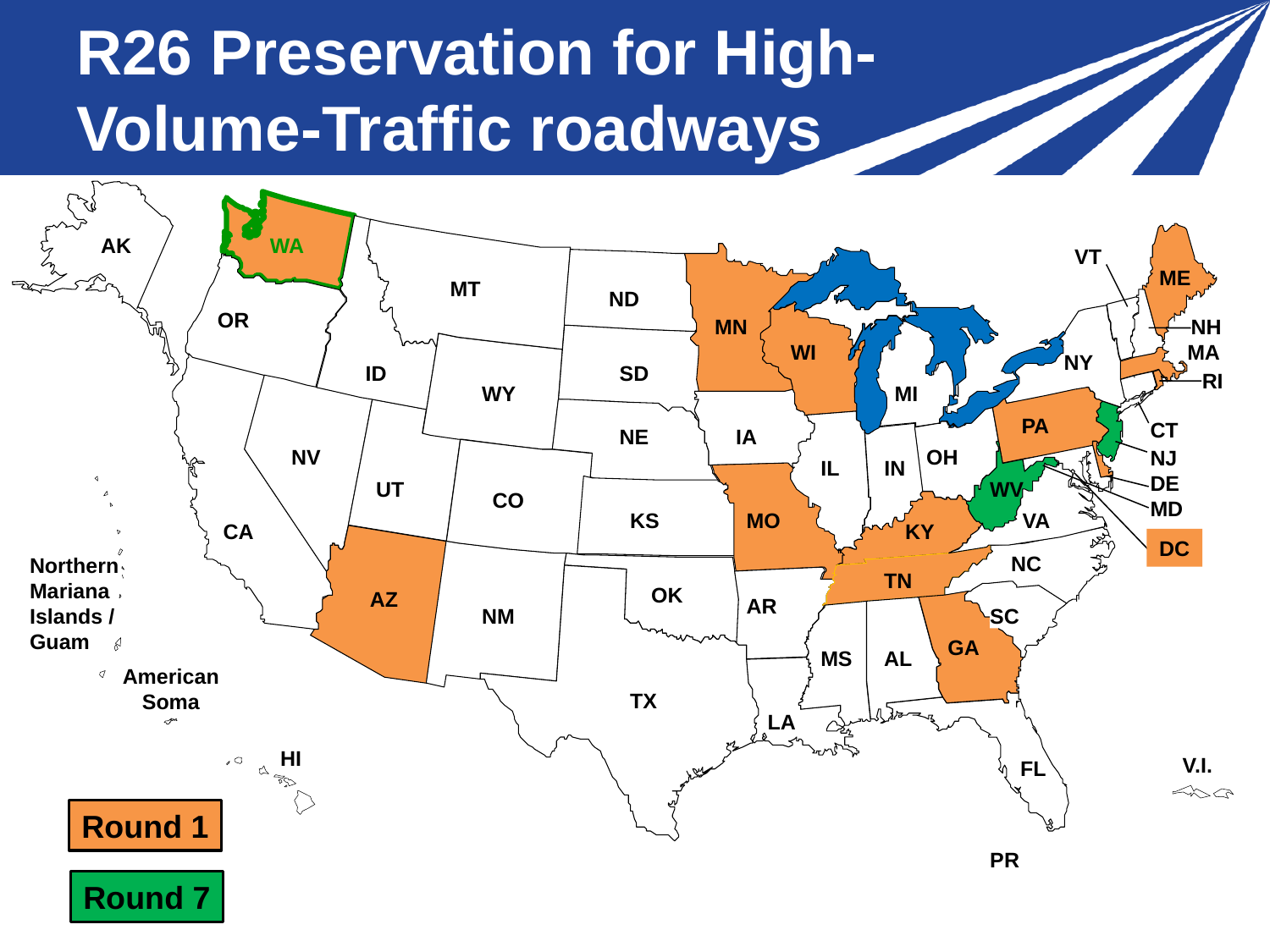

# R26 Preservation for High- Volume-Traffic roadways

AK
WA
VT
ME
MT
ND
OR
MN
NH
WI
MA
NY
ID
SD
RI
WY
MI
PA
CT
NJ
DE
MD
NE
IA
NV
OH
IL
IN
UT
WV
CO
KS
MO
VA
CA
KY
NC
TN
OK
AZ
AR
NM
SC
GA
MS
AL
TX
LA
FL
PR

DC

Northern
Mariana
Islands /
Guam

American
Soma

HI
V.I.

Round 1
Round 7